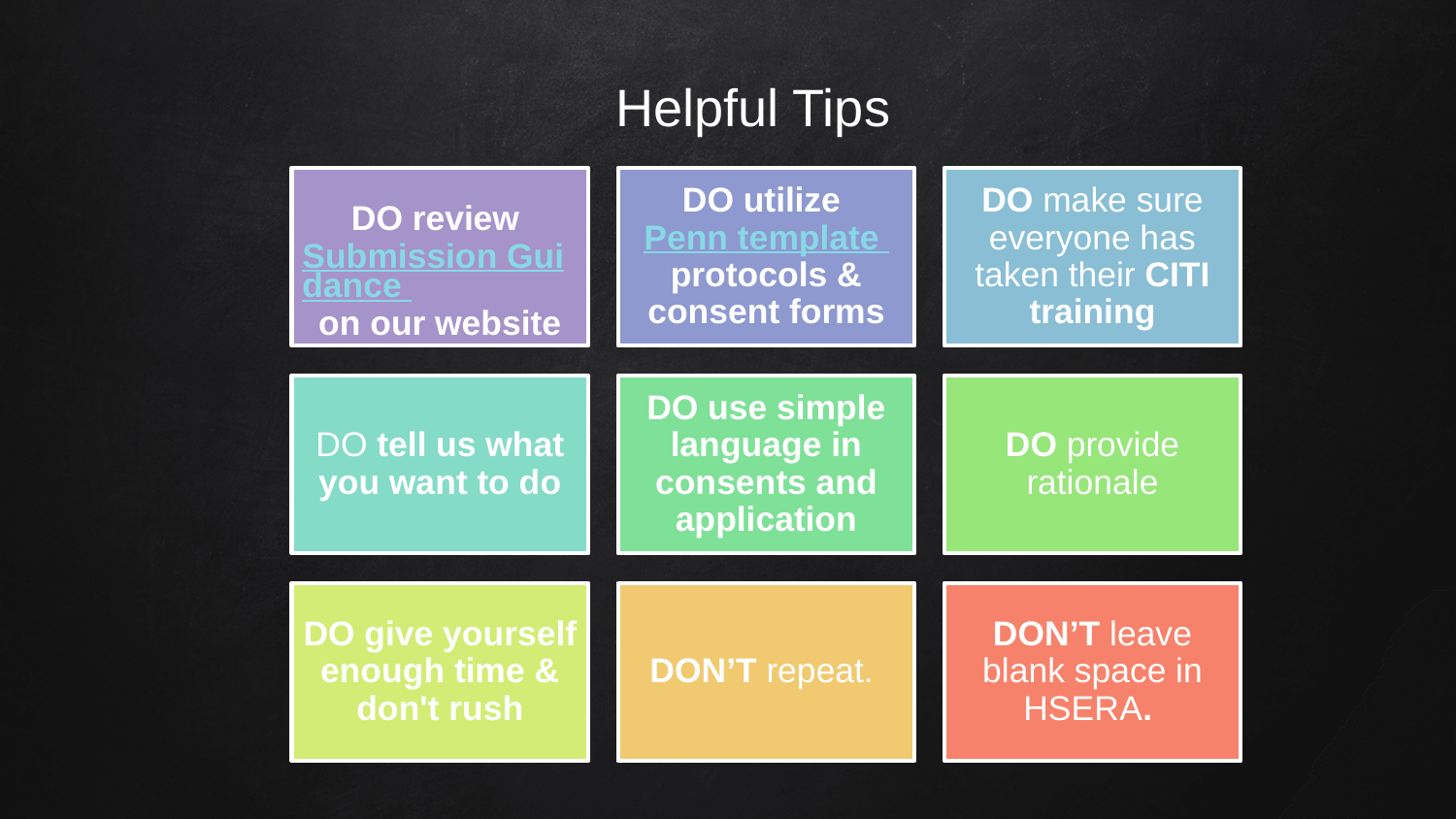

# Helpful Tips
DO review Submission Guidance on our website
DO utilize Penn template protocols & consent forms
DO make sure everyone has taken their CITI training
DO tell us what you want to do
DO use simple language in consents and application
DO provide rationale
DO give yourself enough time & don't rush
DON’T repeat.
DON’T leave blank space in HSERA.